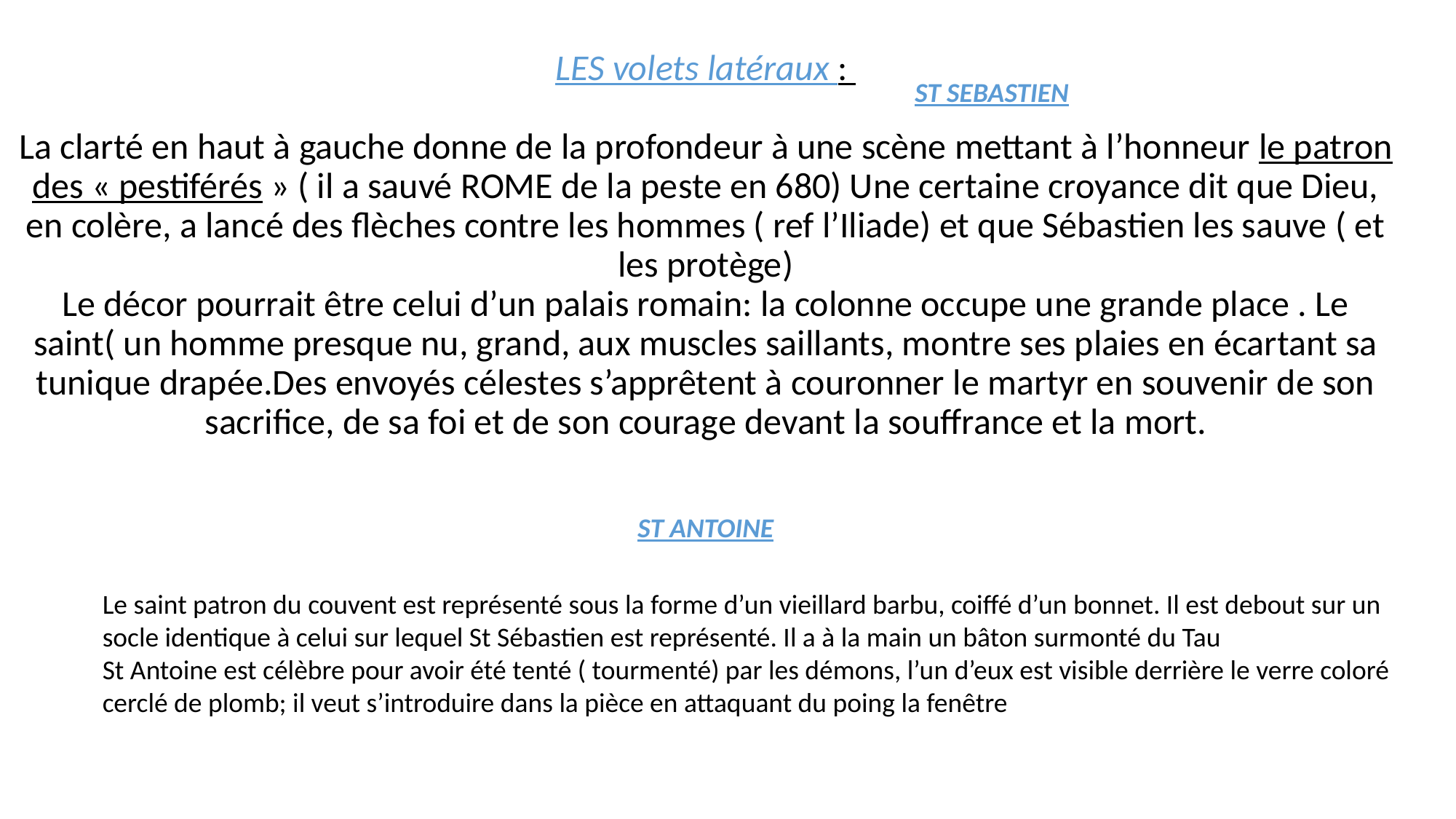

# LES volets latéraux : La clarté en haut à gauche donne de la profondeur à une scène mettant à l’honneur le patron des « pestiférés » ( il a sauvé ROME de la peste en 680) Une certaine croyance dit que Dieu, en colère, a lancé des flèches contre les hommes ( ref l’Iliade) et que Sébastien les sauve ( et les protège) Le décor pourrait être celui d’un palais romain: la colonne occupe une grande place . Le saint( un homme presque nu, grand, aux muscles saillants, montre ses plaies en écartant sa tunique drapée.Des envoyés célestes s’apprêtent à couronner le martyr en souvenir de son sacrifice, de sa foi et de son courage devant la souffrance et la mort.
ST SEBASTIEN
ST ANTOINE
Le saint patron du couvent est représenté sous la forme d’un vieillard barbu, coiffé d’un bonnet. Il est debout sur un socle identique à celui sur lequel St Sébastien est représenté. Il a à la main un bâton surmonté du Tau
St Antoine est célèbre pour avoir été tenté ( tourmenté) par les démons, l’un d’eux est visible derrière le verre coloré cerclé de plomb; il veut s’introduire dans la pièce en attaquant du poing la fenêtre